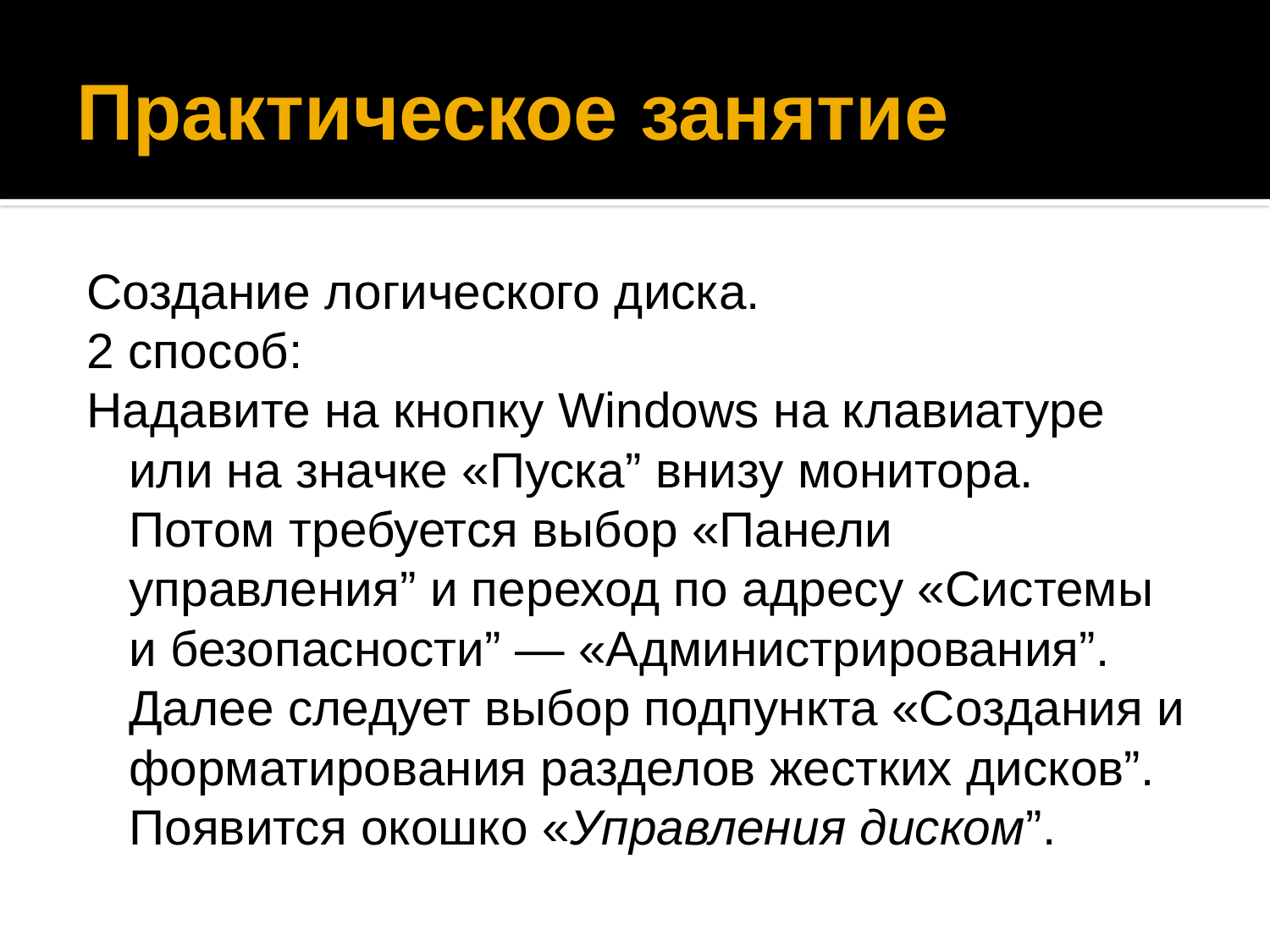

# Практическое занятие
Создание логического диска.
2 способ:
Надавите на кнопку Windows на клавиатуре или на значке «Пуска” внизу монитора. Потом требуется выбор «Панели управления” и переход по адресу «Системы и безопасности” — «Администрирования”. Далее следует выбор подпункта «Создания и форматирования разделов жестких дисков”. Появится окошко «Управления диском”.